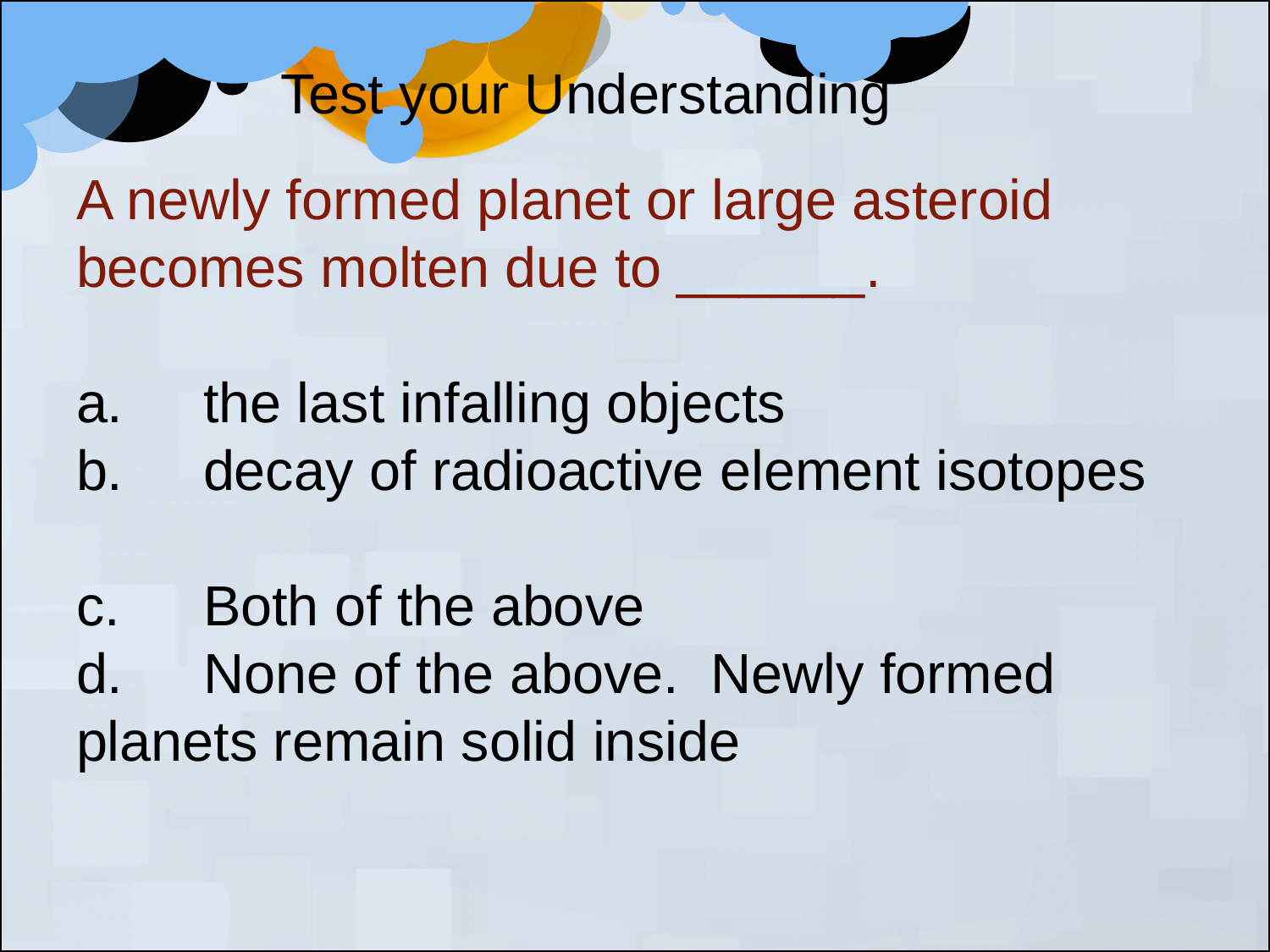

Test your Understanding
A newly formed planet or large asteroid becomes molten due to ______.

a.	the last infalling objects
b.	decay of radioactive element isotopes
c.	Both of the above
d.	None of the above.  Newly formed planets remain solid inside